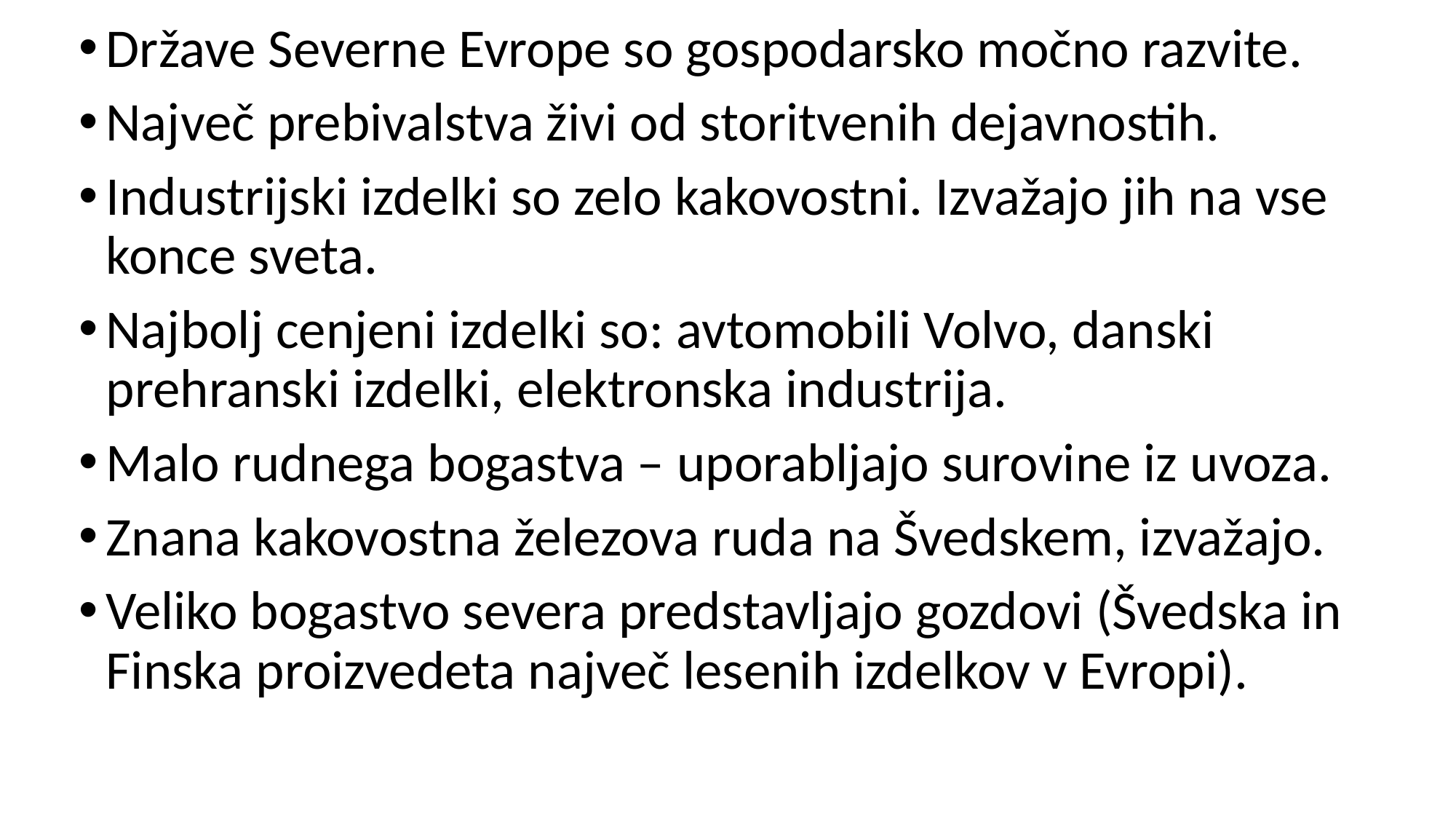

Države Severne Evrope so gospodarsko močno razvite.
Največ prebivalstva živi od storitvenih dejavnostih.
Industrijski izdelki so zelo kakovostni. Izvažajo jih na vse konce sveta.
Najbolj cenjeni izdelki so: avtomobili Volvo, danski prehranski izdelki, elektronska industrija.
Malo rudnega bogastva – uporabljajo surovine iz uvoza.
Znana kakovostna železova ruda na Švedskem, izvažajo.
Veliko bogastvo severa predstavljajo gozdovi (Švedska in Finska proizvedeta največ lesenih izdelkov v Evropi).